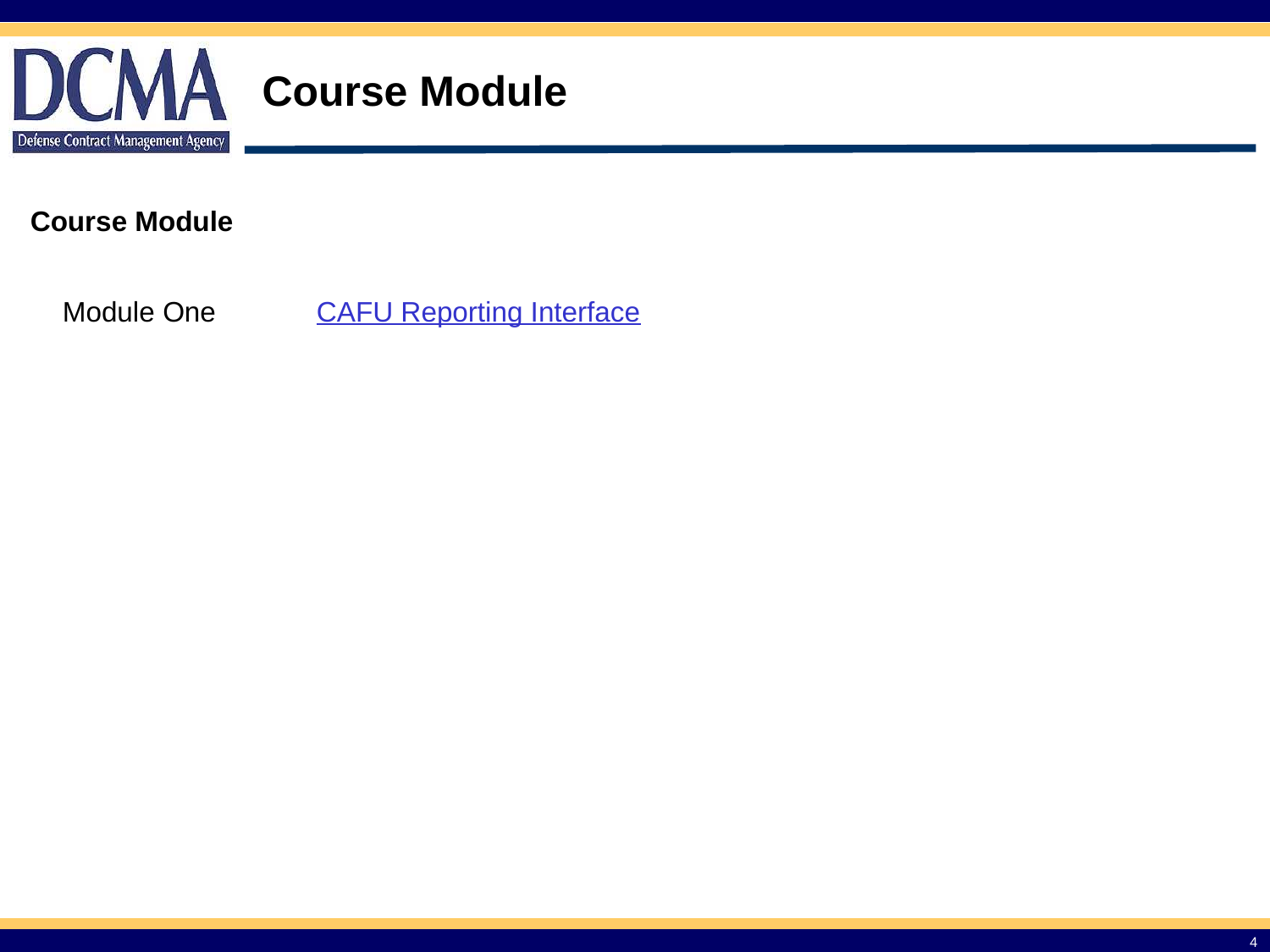

Course Module
Course Module
Module One	CAFU Reporting Interface

4